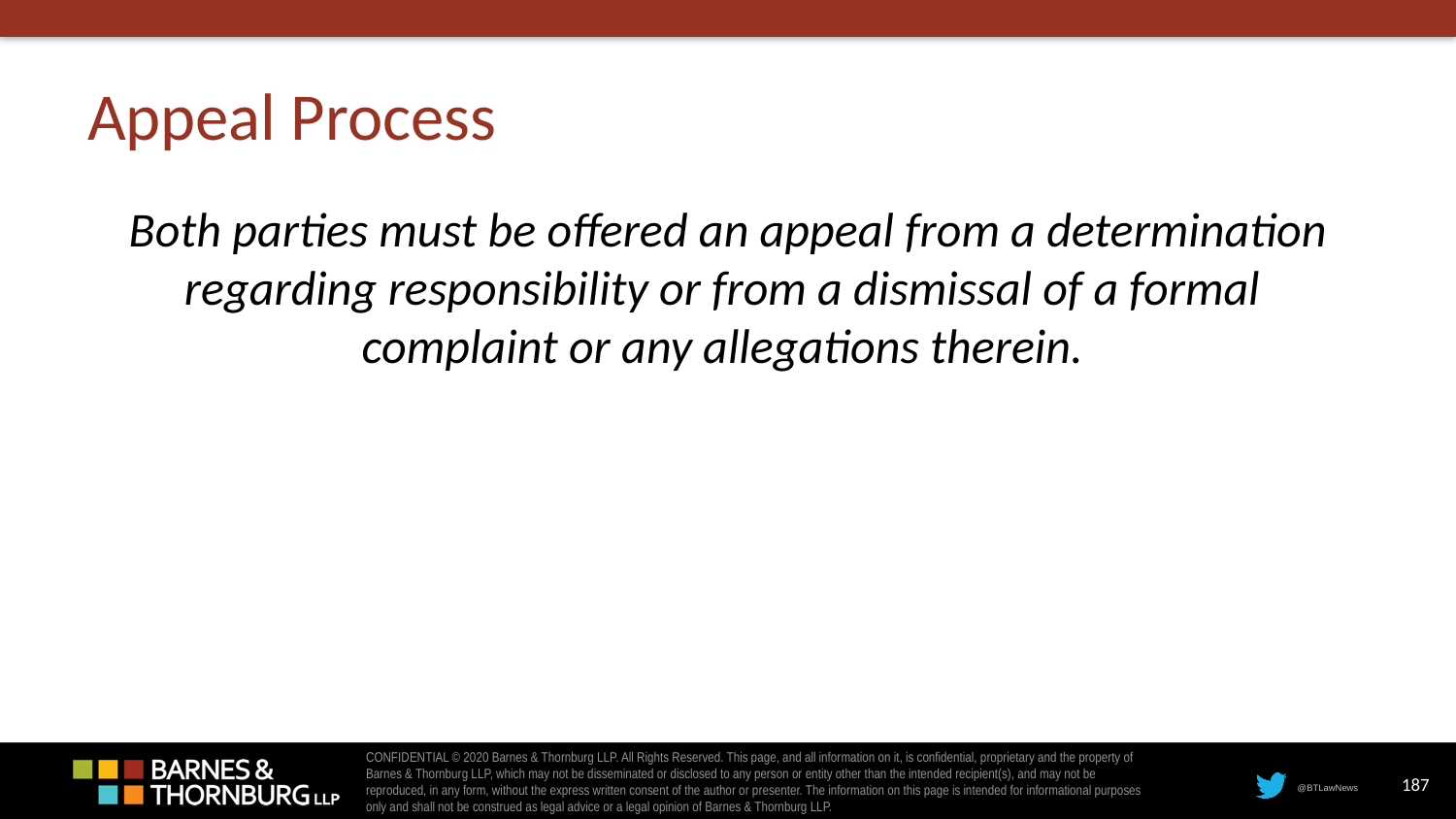

# Appeal Process
Both parties must be offered an appeal from a determination regarding responsibility or from a dismissal of a formal  complaint or any allegations therein.
187